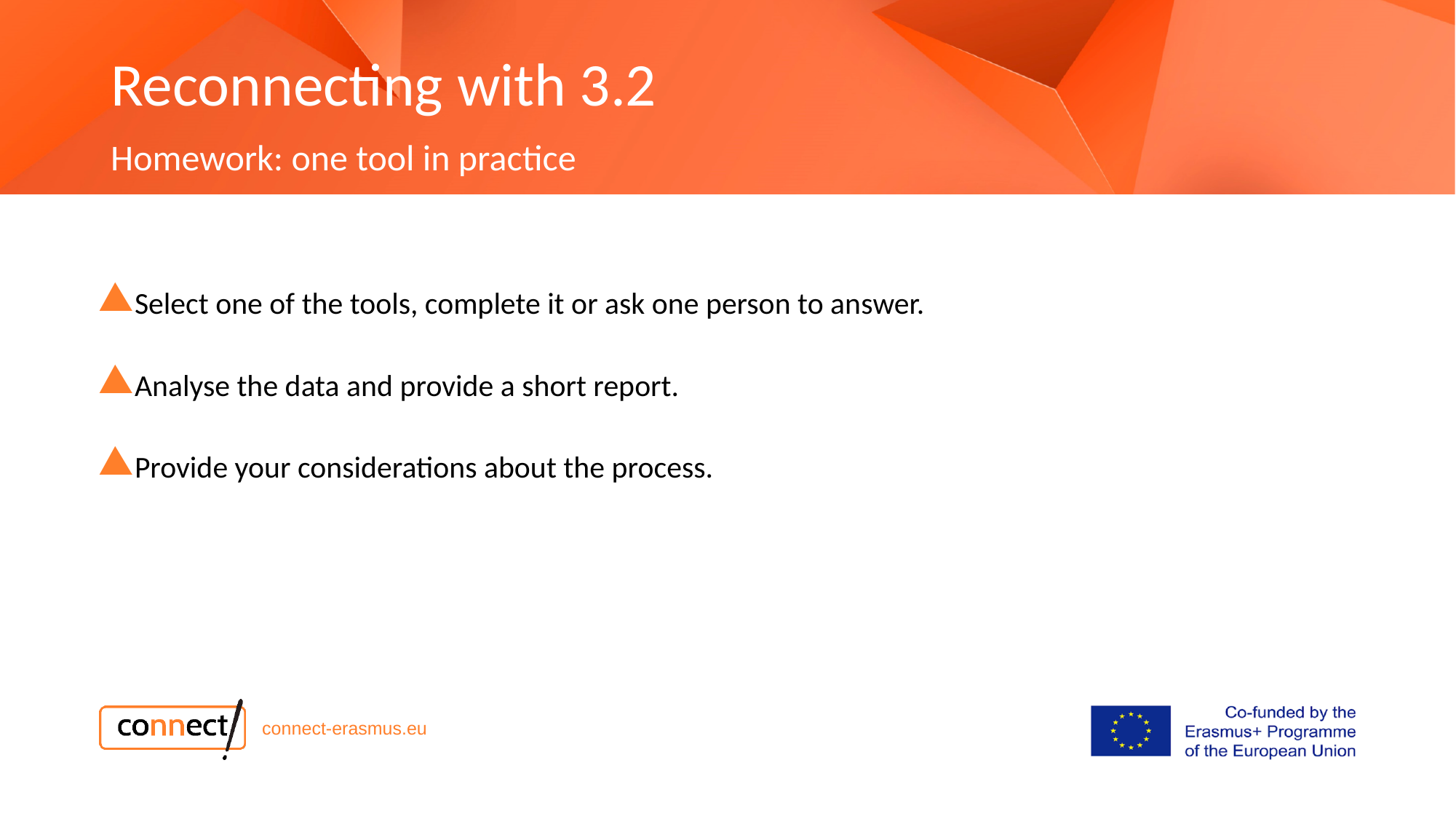

Reconnecting with 3.2
Homework: one tool in practice
Select one of the tools, complete it or ask one person to answer.
Analyse the data and provide a short report.
Provide your considerations about the process.
connect-erasmus.eu